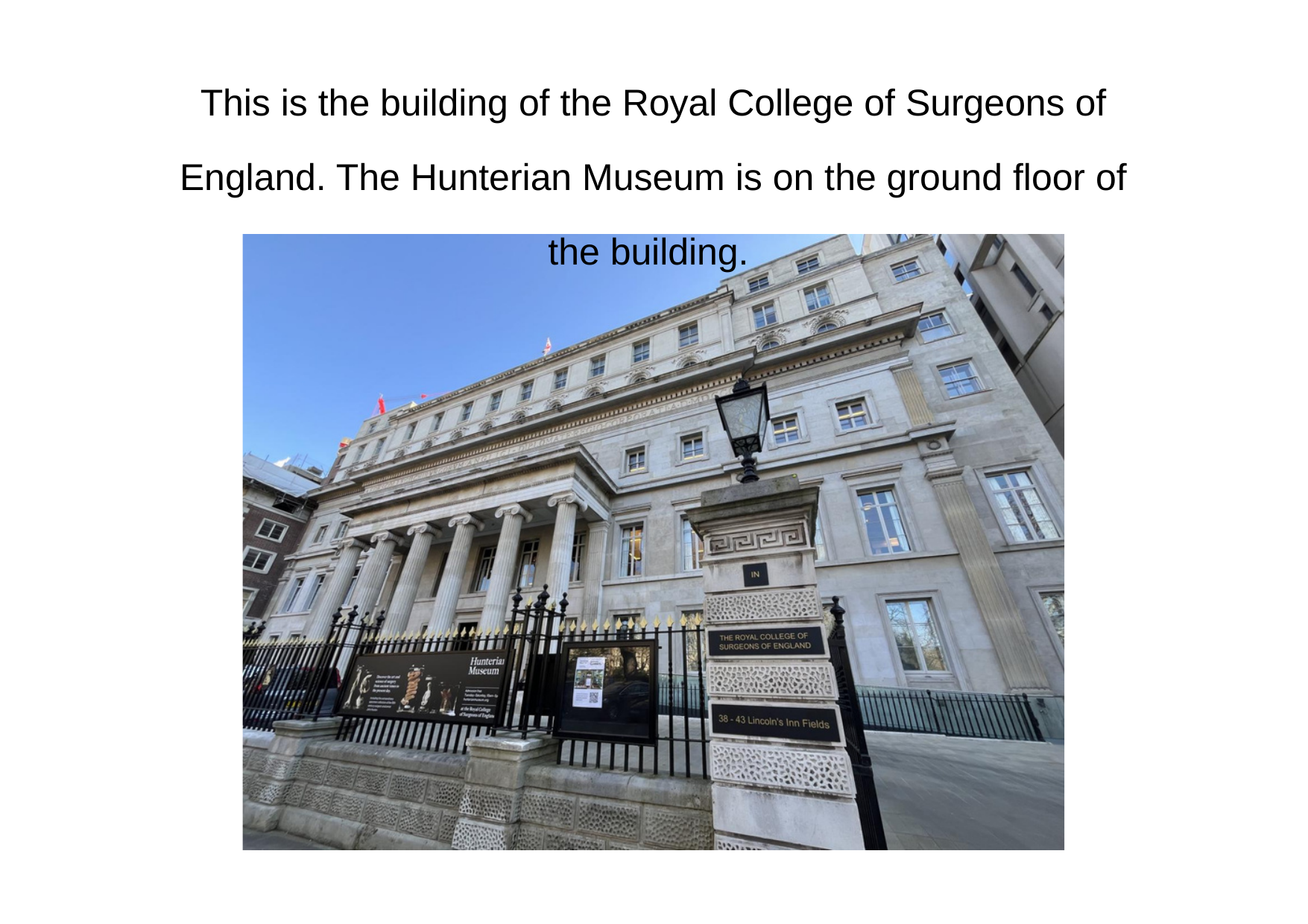

This is the building of the Royal College of Surgeons of England. The Hunterian Museum is on the ground floor of the building.